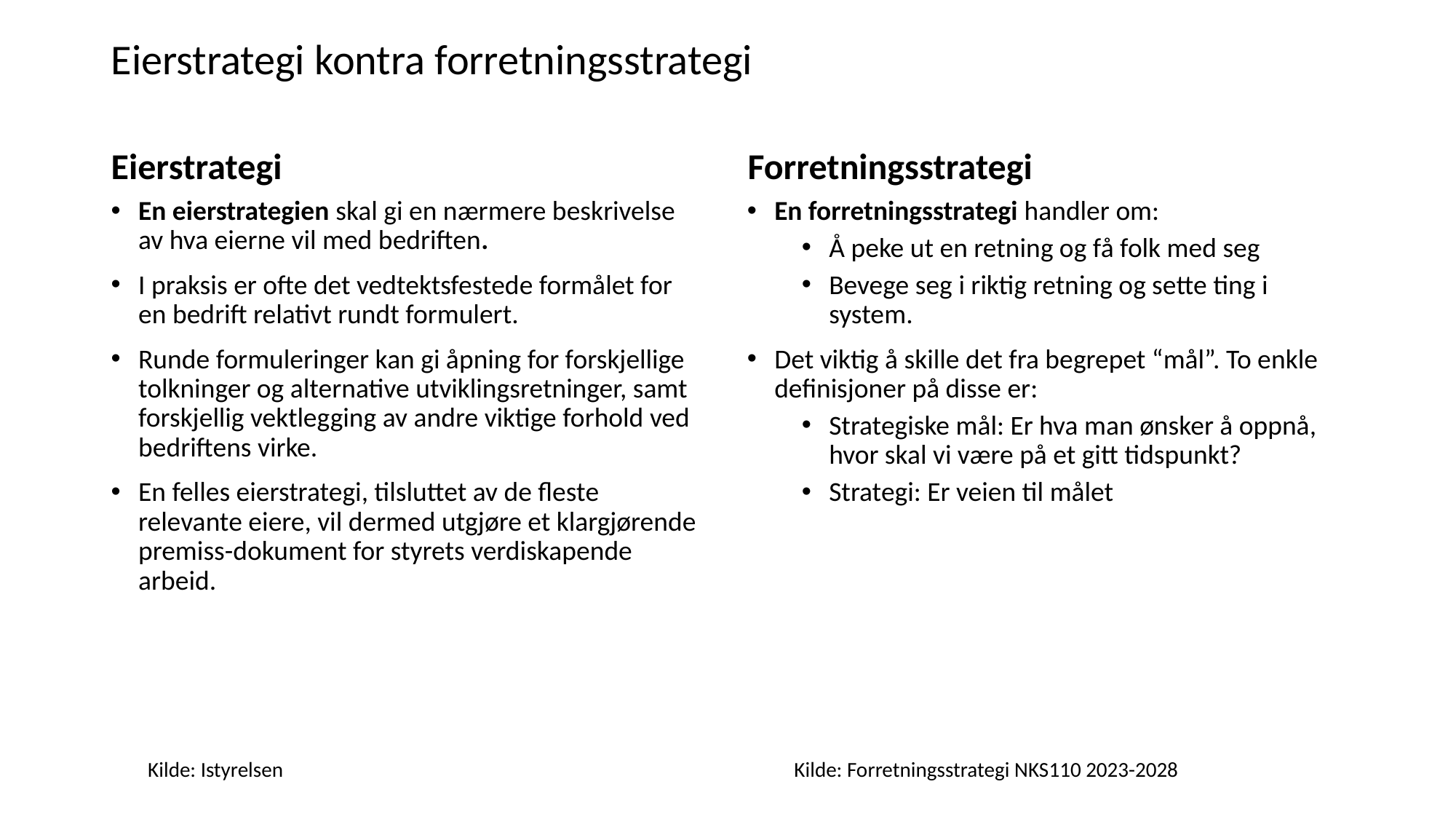

# Eierstrategi kontra forretningsstrategi
Eierstrategi
Forretningsstrategi
En eierstrategien skal gi en nærmere beskrivelse av hva eierne vil med bedriften.
I praksis er ofte det vedtektsfestede formålet for en bedrift relativt rundt formulert.
Runde formuleringer kan gi åpning for forskjellige tolkninger og alternative utviklingsretninger, samt forskjellig vektlegging av andre viktige forhold ved bedriftens virke.
En felles eierstrategi, tilsluttet av de fleste relevante eiere, vil dermed utgjøre et klargjørende premiss-dokument for styrets verdiskapende arbeid.

En forretningsstrategi handler om:
Å peke ut en retning og få folk med seg
Bevege seg i riktig retning og sette ting i system.
Det viktig å skille det fra begrepet “mål”. To enkle definisjoner på disse er:
Strategiske mål: Er hva man ønsker å oppnå, hvor skal vi være på et gitt tidspunkt?
Strategi: Er veien til målet
Kilde: Istyrelsen
Kilde: Forretningsstrategi NKS110 2023-2028